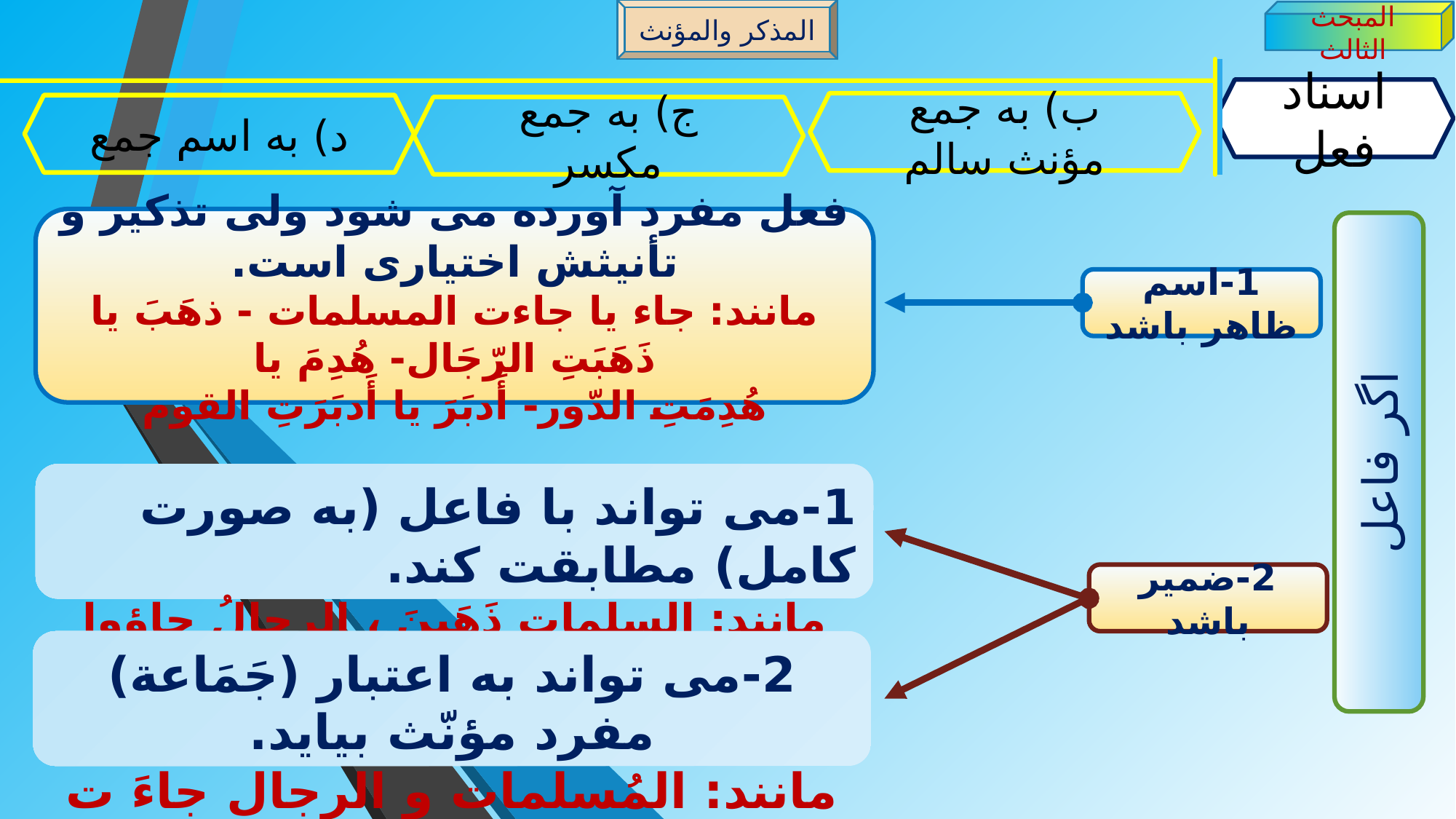

المذکر والمؤنث
المبحث الثالث

اسناد فعل
ب) به جمع مؤنث سالم
د) به اسم جمع
ج) به جمع مکسر
فعل مفرد آورده می شود ولی تذکیر و تأنیثش اختیاری است.
مانند: جاء یا جاءت المسلمات - ذهَبَ یا ذَهَبَتِ الرّجَال- هُدِمَ یا
هُدِمَتِ الدّور- أَدبَرَ یا أَدبَرَتِ القوم
اگر فاعل
1-اسم ظاهر باشد
1-می تواند با فاعل (به صورت کامل) مطابقت کند.
مانند: السلمات ذَهَبنَ ، الرجالُ جاؤوا
2-ضمیر باشد
2-می تواند به اعتبار (جَمَاعة) مفرد مؤنّث بیاید.
مانند: المُسلمات و الرجال جاءَ ت